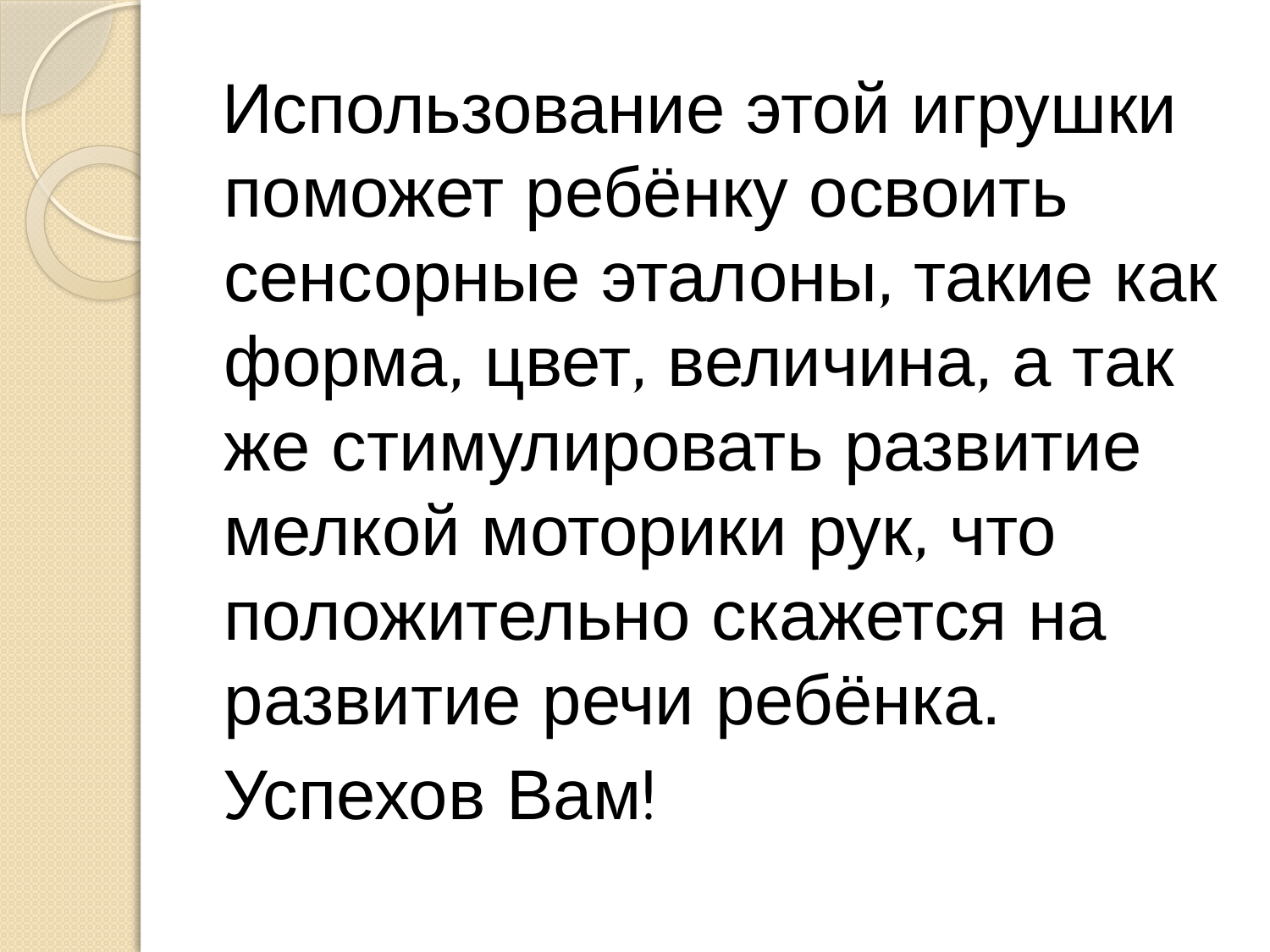

Использование этой игрушки поможет ребёнку освоить сенсорные эталоны, такие как форма, цвет, величина, а так же стимулировать развитие мелкой моторики рук, что положительно скажется на развитие речи ребёнка.
Успехов Вам!